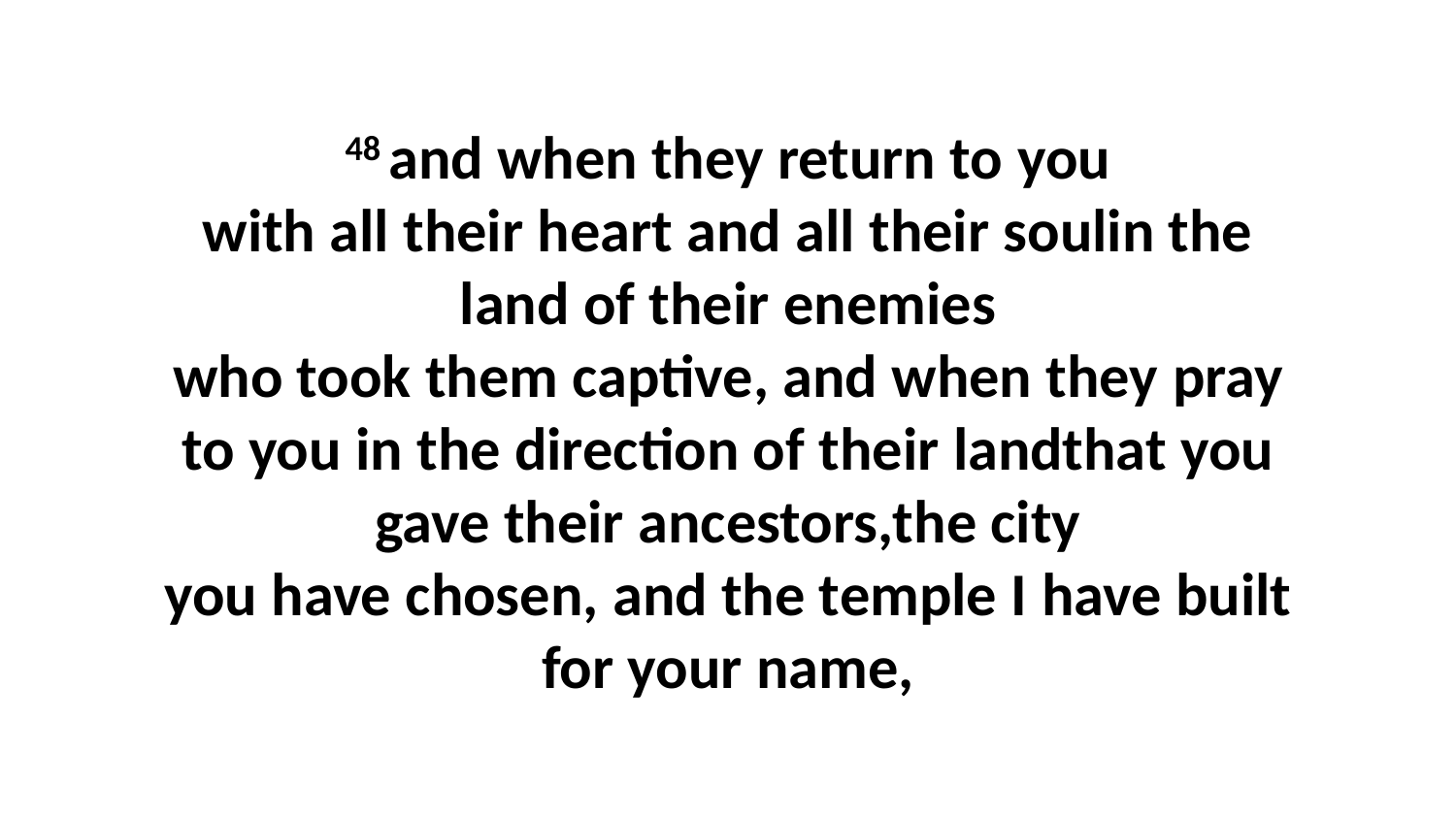

48 and when they return to you with all their heart and all their soulin the land of their enemies who took them captive, and when they pray to you in the direction of their landthat you gave their ancestors,the city you have chosen, and the temple I have built for your name,